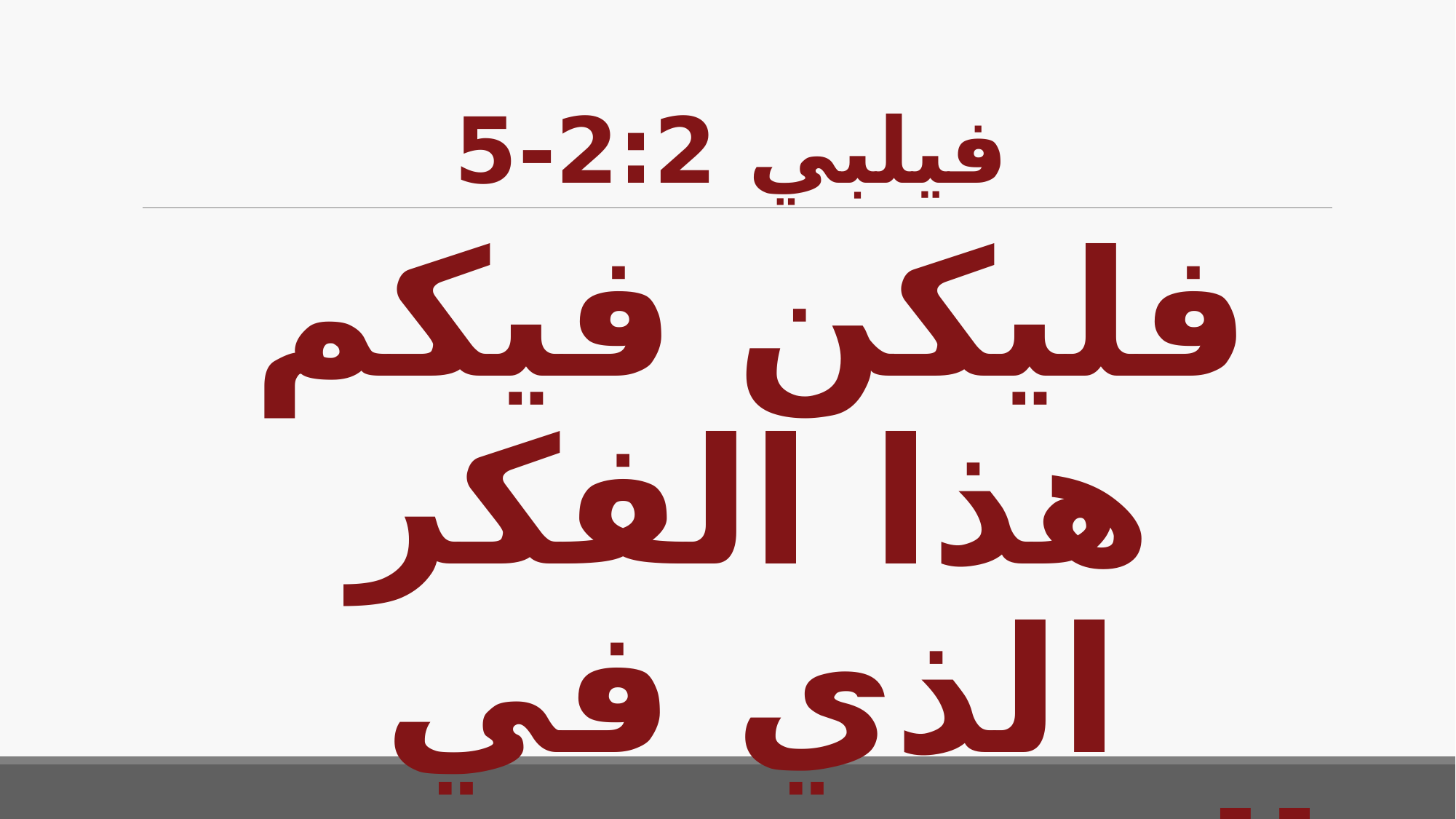

# فيلبي 2:2-5
فليكن فيكم هذا الفكر الذي في المسيح يسوع ايضا.